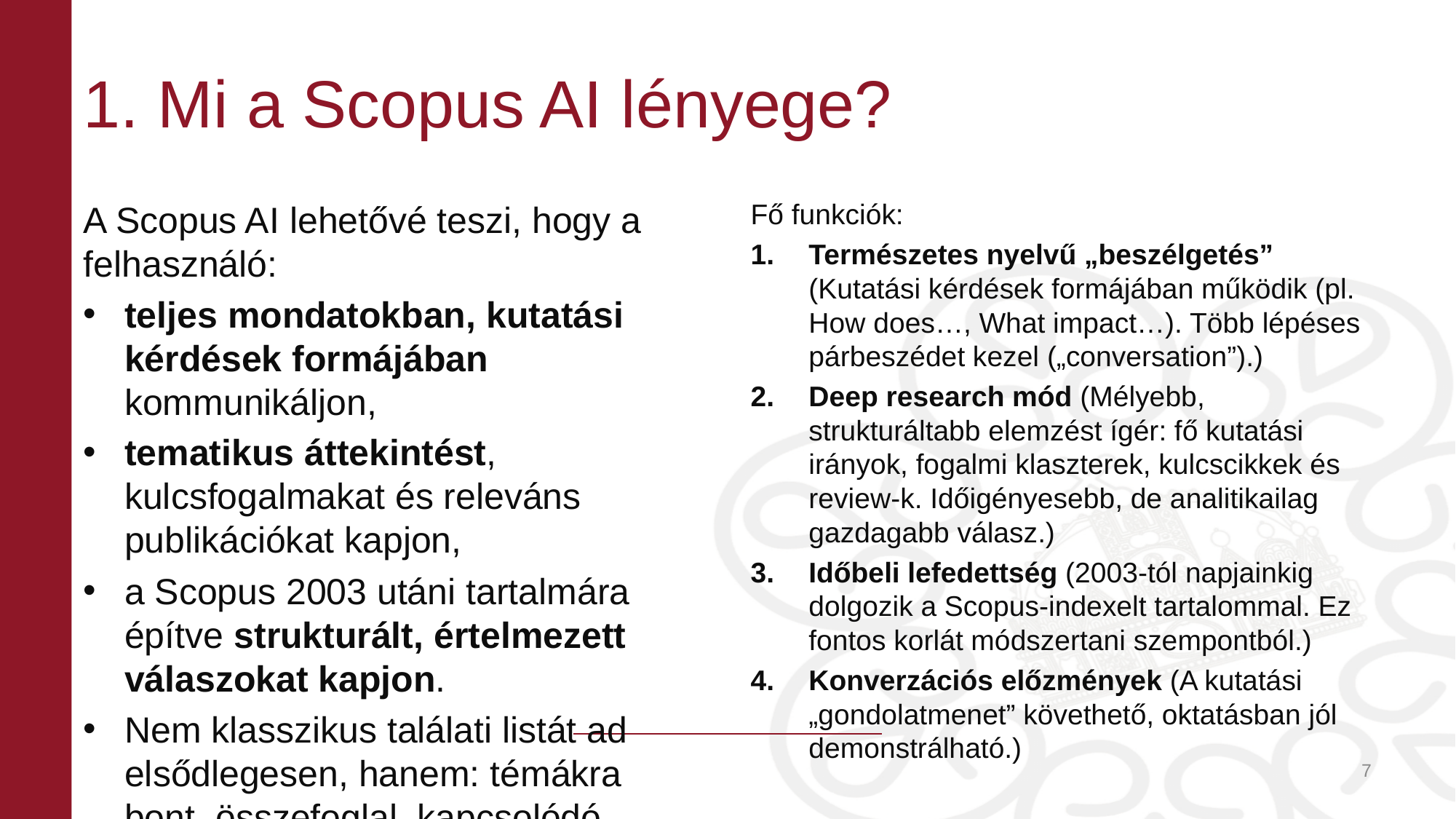

# 1. Mi a Scopus AI lényege?
A Scopus AI lehetővé teszi, hogy a felhasználó:
teljes mondatokban, kutatási kérdések formájában kommunikáljon,
tematikus áttekintést, kulcsfogalmakat és releváns publikációkat kapjon,
a Scopus 2003 utáni tartalmára építve strukturált, értelmezett válaszokat kapjon.
Nem klasszikus találati listát ad elsődlegesen, hanem: témákra bont, összefoglal, kapcsolódó irodalmat ajánl.
Fő funkciók:
Természetes nyelvű „beszélgetés” (Kutatási kérdések formájában működik (pl. How does…, What impact…). Több lépéses párbeszédet kezel („conversation”).)
Deep research mód (Mélyebb, strukturáltabb elemzést ígér: fő kutatási irányok, fogalmi klaszterek, kulcscikkek és review-k. Időigényesebb, de analitikailag gazdagabb válasz.)
Időbeli lefedettség (2003-tól napjainkig dolgozik a Scopus-indexelt tartalommal. Ez fontos korlát módszertani szempontból.)
Konverzációs előzmények (A kutatási „gondolatmenet” követhető, oktatásban jól demonstrálható.)

7